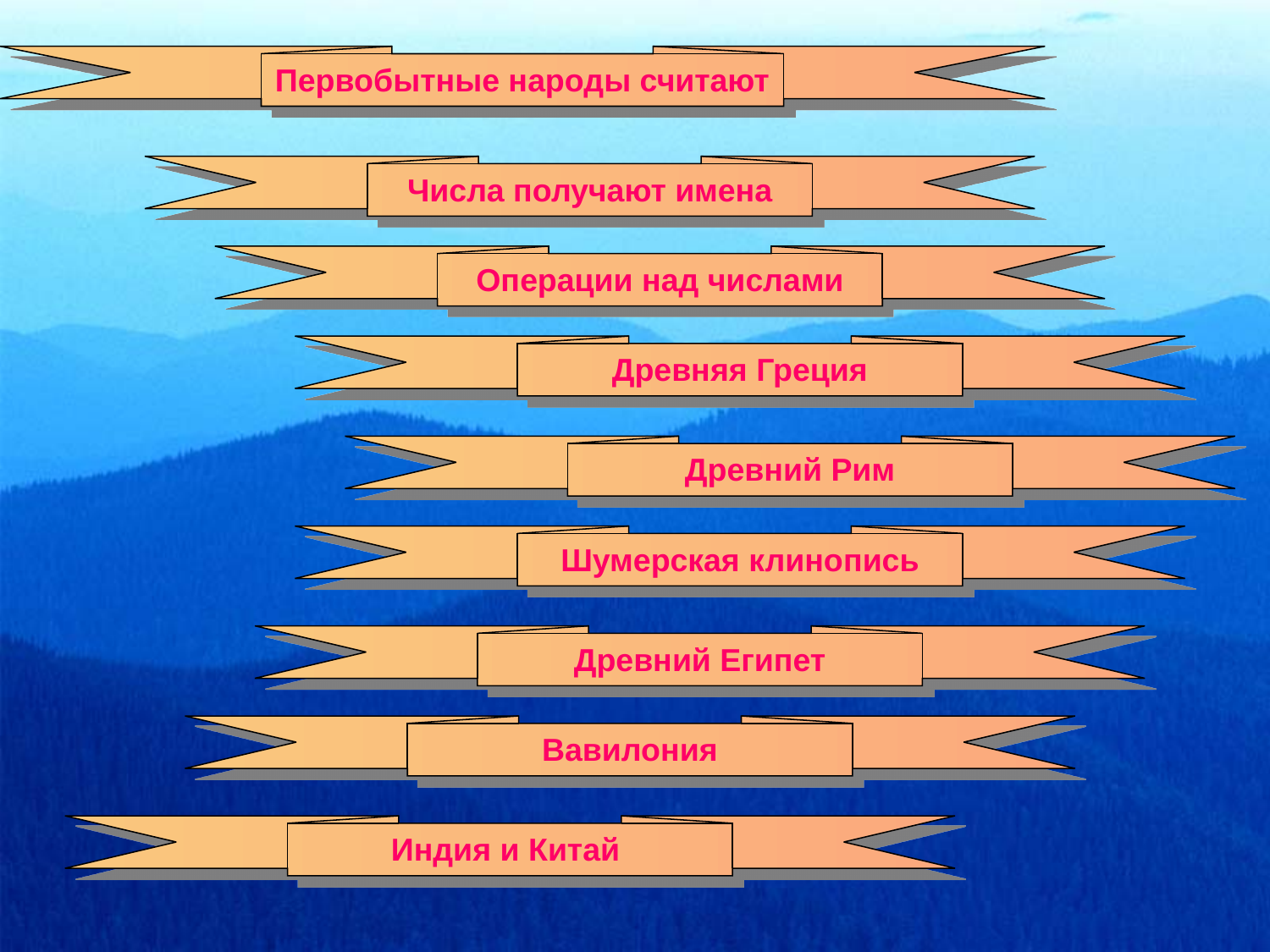

Первобытные народы считают
Числа получают имена
Операции над числами
Древняя Греция
Древний Рим
Шумерская клинопись
Древний Египет
Вавилония
Индия и Китай